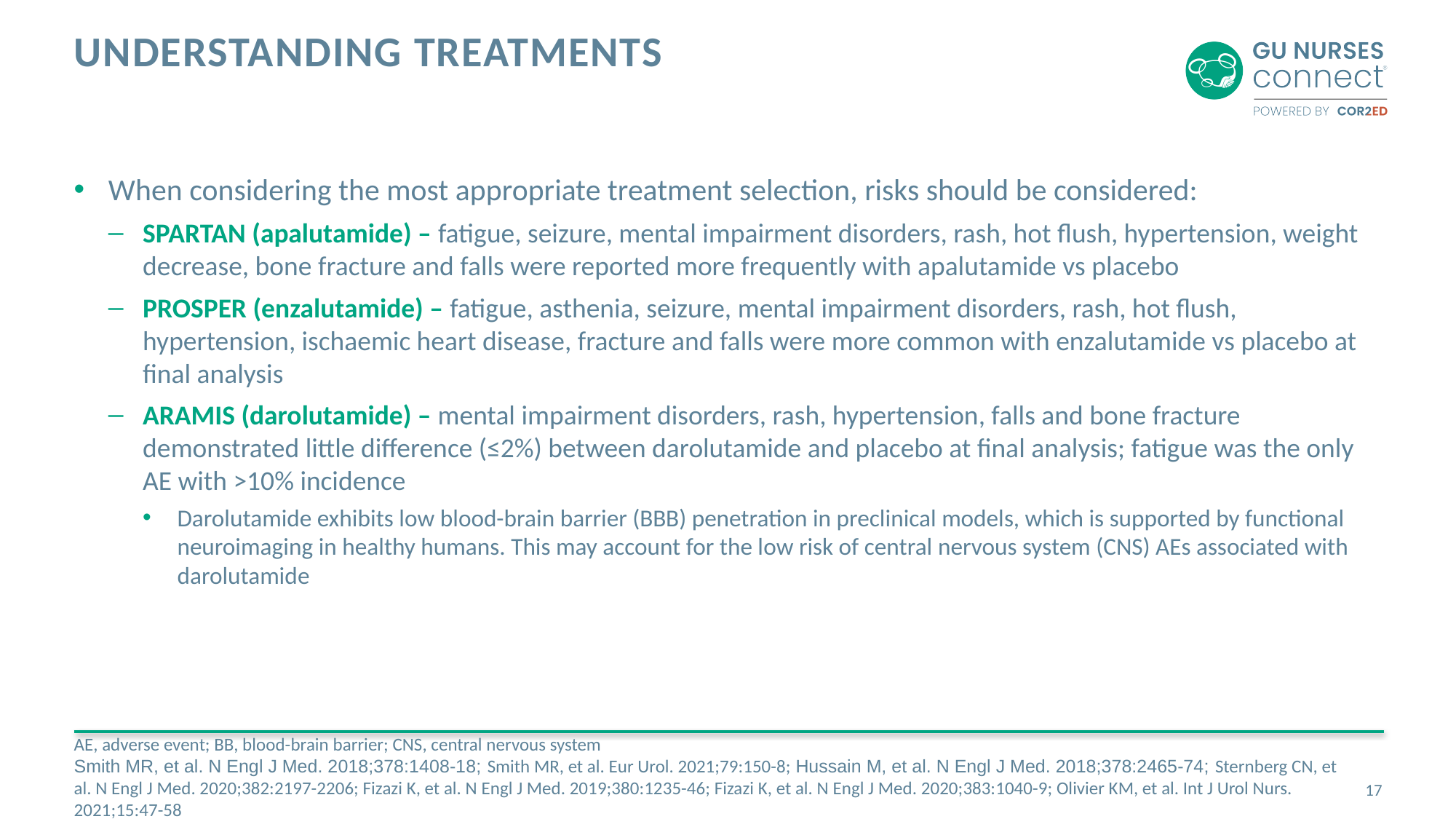

# Understanding Treatments
When considering the most appropriate treatment selection, risks should be considered:
SPARTAN (apalutamide) – fatigue, seizure, mental impairment disorders, rash, hot flush, hypertension, weight decrease, bone fracture and falls were reported more frequently with apalutamide vs placebo
PROSPER (enzalutamide) – fatigue, asthenia, seizure, mental impairment disorders, rash, hot flush, hypertension, ischaemic heart disease, fracture and falls were more common with enzalutamide vs placebo at final analysis
ARAMIS (darolutamide) – mental impairment disorders, rash, hypertension, falls and bone fracture demonstrated little difference (≤2%) between darolutamide and placebo at final analysis; fatigue was the only AE with >10% incidence
Darolutamide exhibits low blood-brain barrier (BBB) penetration in preclinical models, which is supported by functional neuroimaging in healthy humans. This may account for the low risk of central nervous system (CNS) AEs associated with darolutamide

AE, adverse event; BB, blood-brain barrier; CNS, central nervous system
Smith MR, et al. N Engl J Med. 2018;378:1408-18; Smith MR, et al. Eur Urol. 2021;79:150-8; Hussain M, et al. N Engl J Med. 2018;378:2465-74; Sternberg CN, et al. N Engl J Med. 2020;382:2197-2206; Fizazi K, et al. N Engl J Med. 2019;380:1235-46; Fizazi K, et al. N Engl J Med. 2020;383:1040-9; Olivier KM, et al. Int J Urol Nurs. 2021;15:47-58
17